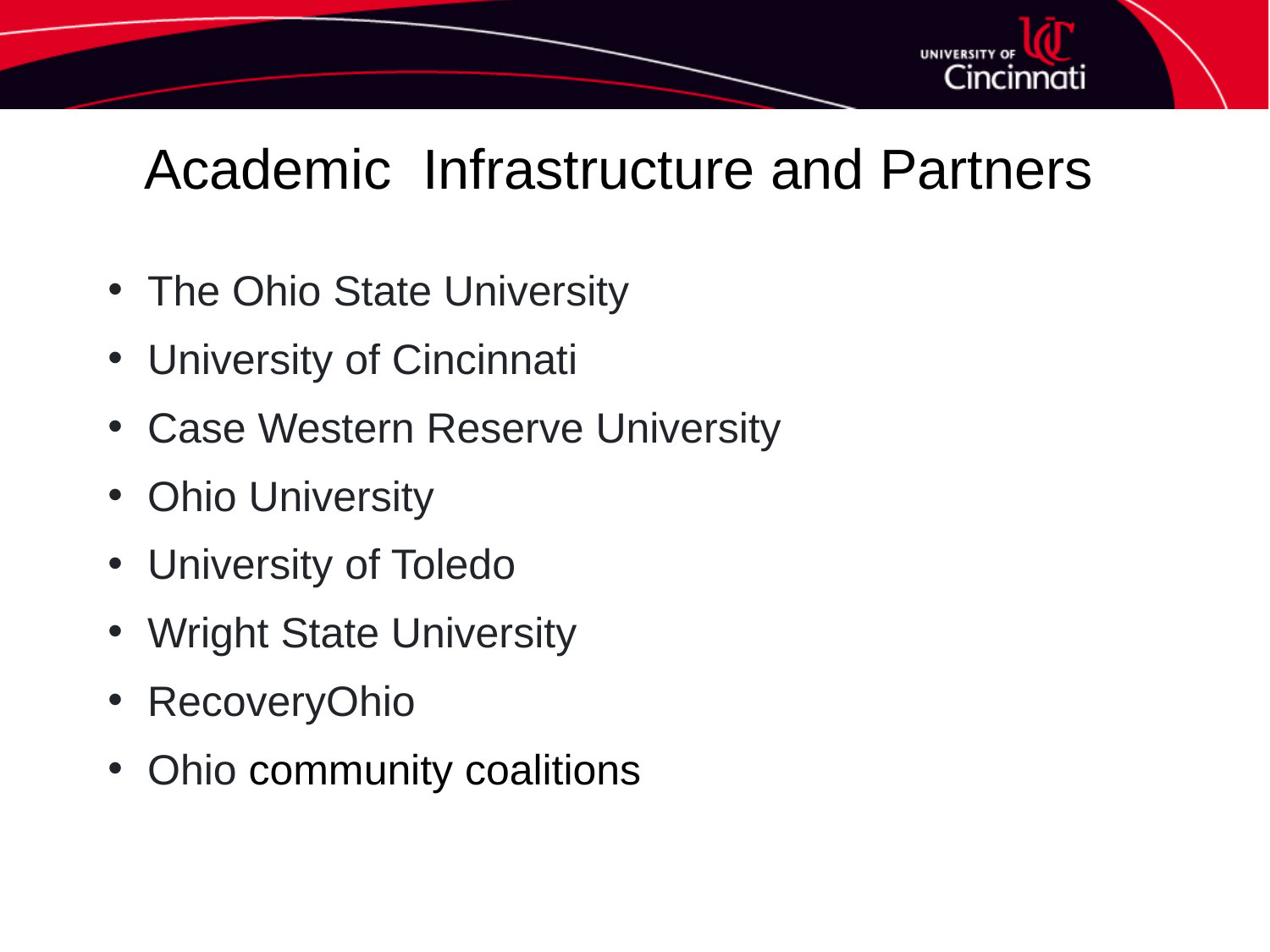

Academic  Infrastructure and Partners
The Ohio State University
University of Cincinnati
Case Western Reserve University
Ohio University
University of Toledo
Wright State University
RecoveryOhio
Ohio community coalitions